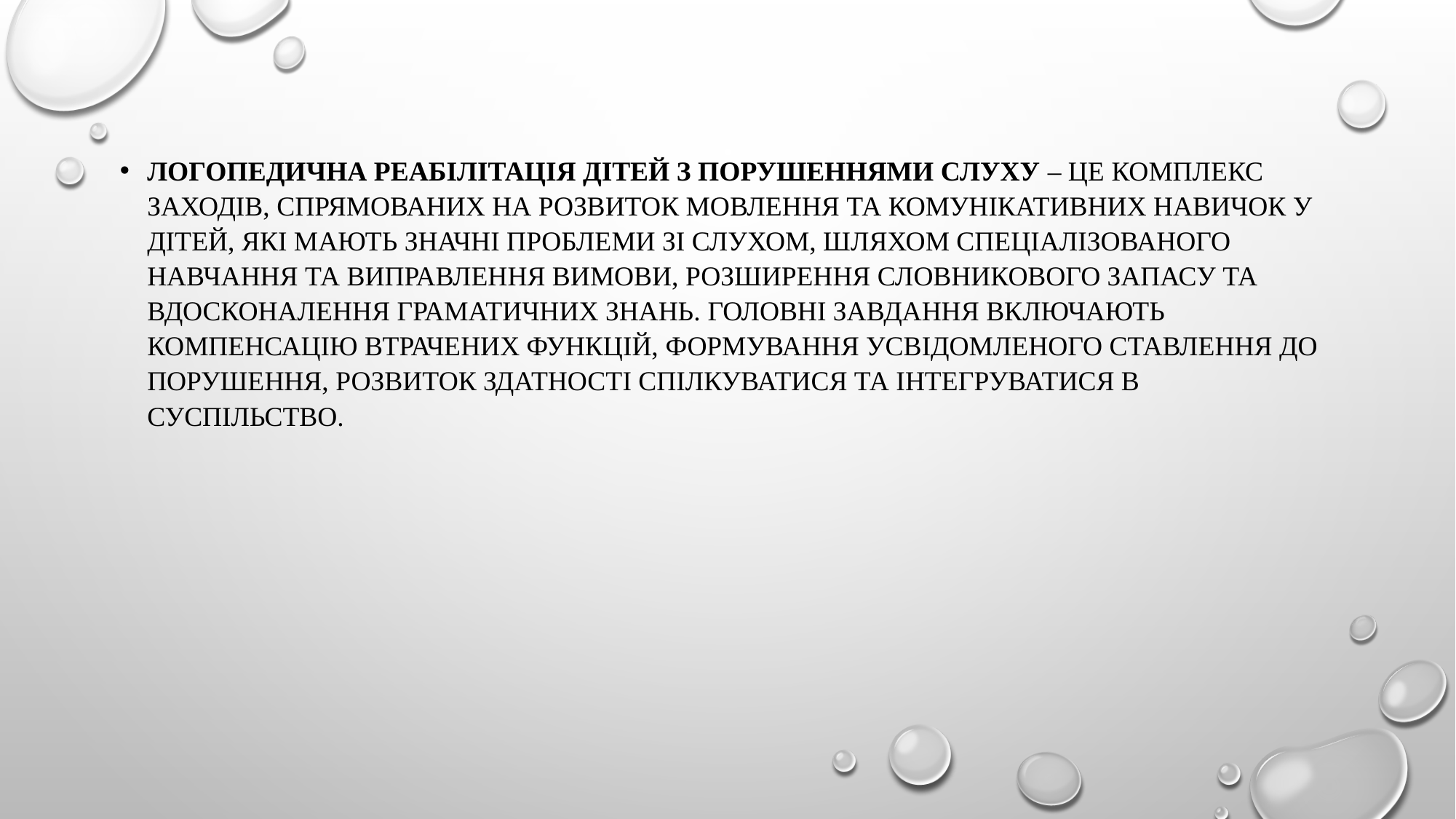

#
Логопедична реабілітація дітей з порушеннями слуху – це комплекс заходів, спрямованих на розвиток мовлення та комунікативних навичок у дітей, які мають значні проблеми зі слухом, шляхом спеціалізованого навчання та виправлення вимови, розширення словникового запасу та вдосконалення граматичних знань. Головні завдання включають компенсацію втрачених функцій, формування усвідомленого ставлення до порушення, розвиток здатності спілкуватися та інтегруватися в суспільство.